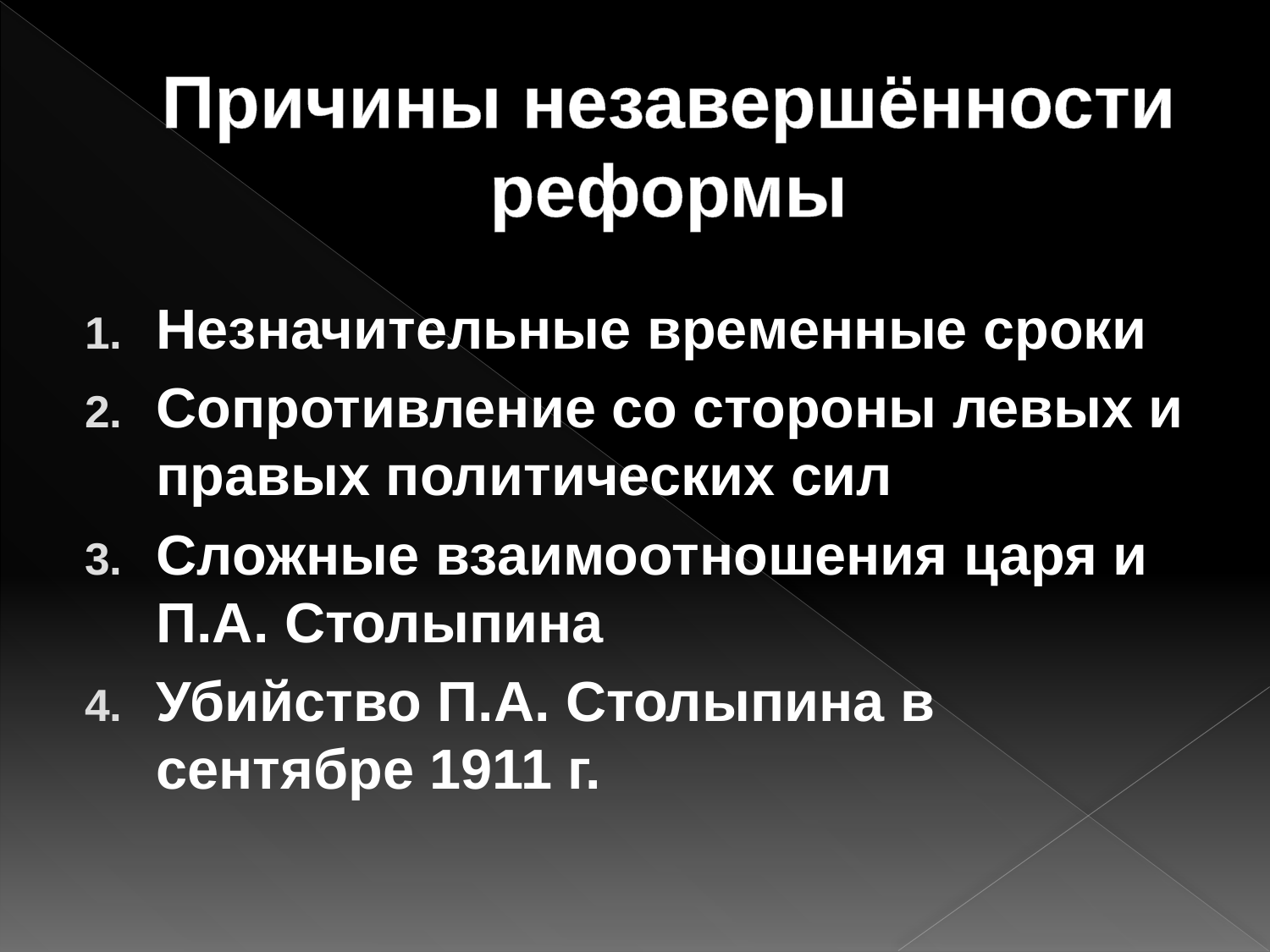

# Причины незавершённости реформы
Незначительные временные сроки
Сопротивление со стороны левых и правых политических сил
Сложные взаимоотношения царя и П.А. Столыпина
Убийство П.А. Столыпина в сентябре 1911 г.